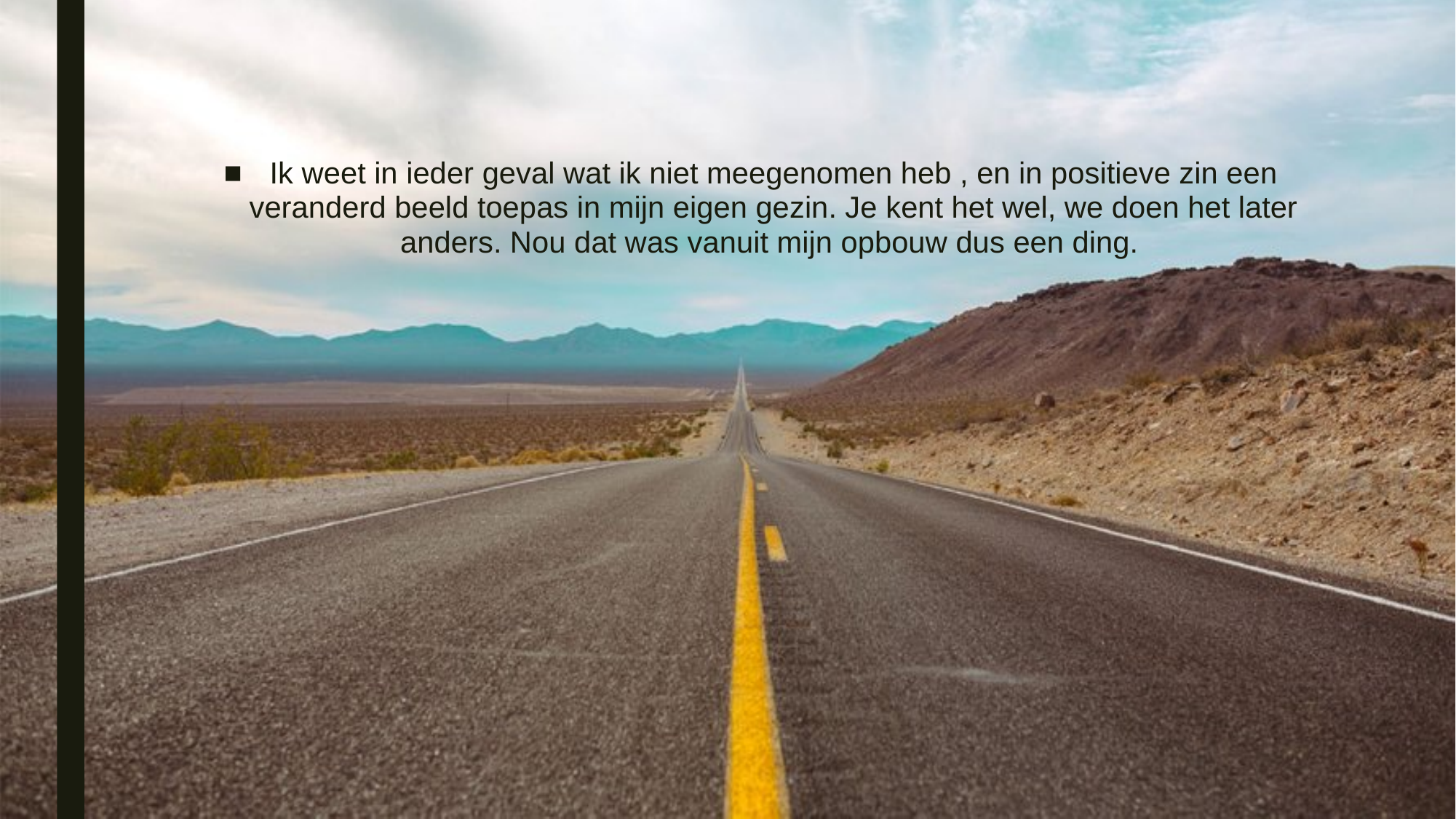

Ik weet in ieder geval wat ik niet meegenomen heb , en in positieve zin een veranderd beeld toepas in mijn eigen gezin. Je kent het wel, we doen het later anders. Nou dat was vanuit mijn opbouw dus een ding.